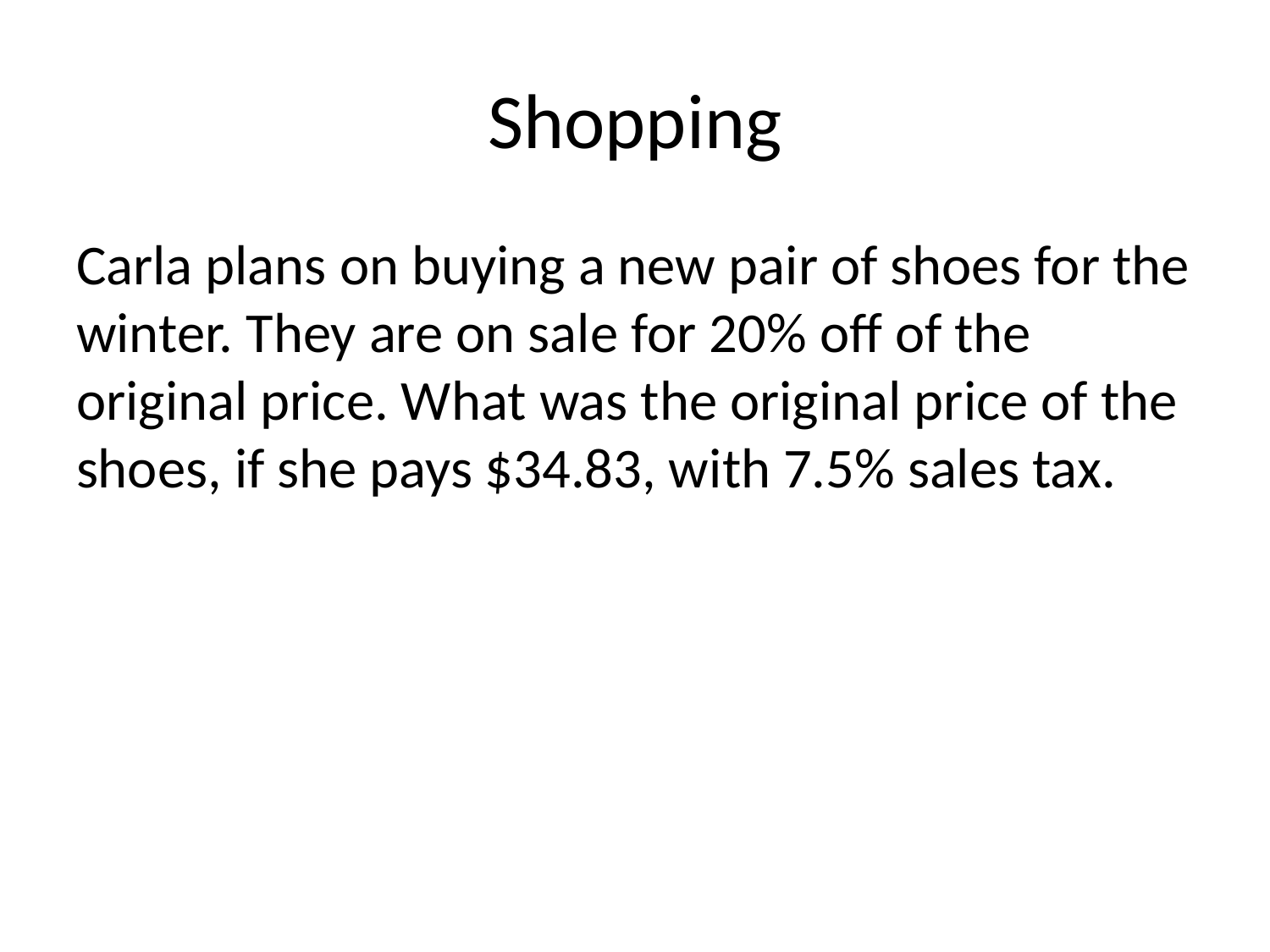

# Shopping
Carla plans on buying a new pair of shoes for the winter. They are on sale for 20% off of the original price. What was the original price of the shoes, if she pays $34.83, with 7.5% sales tax.